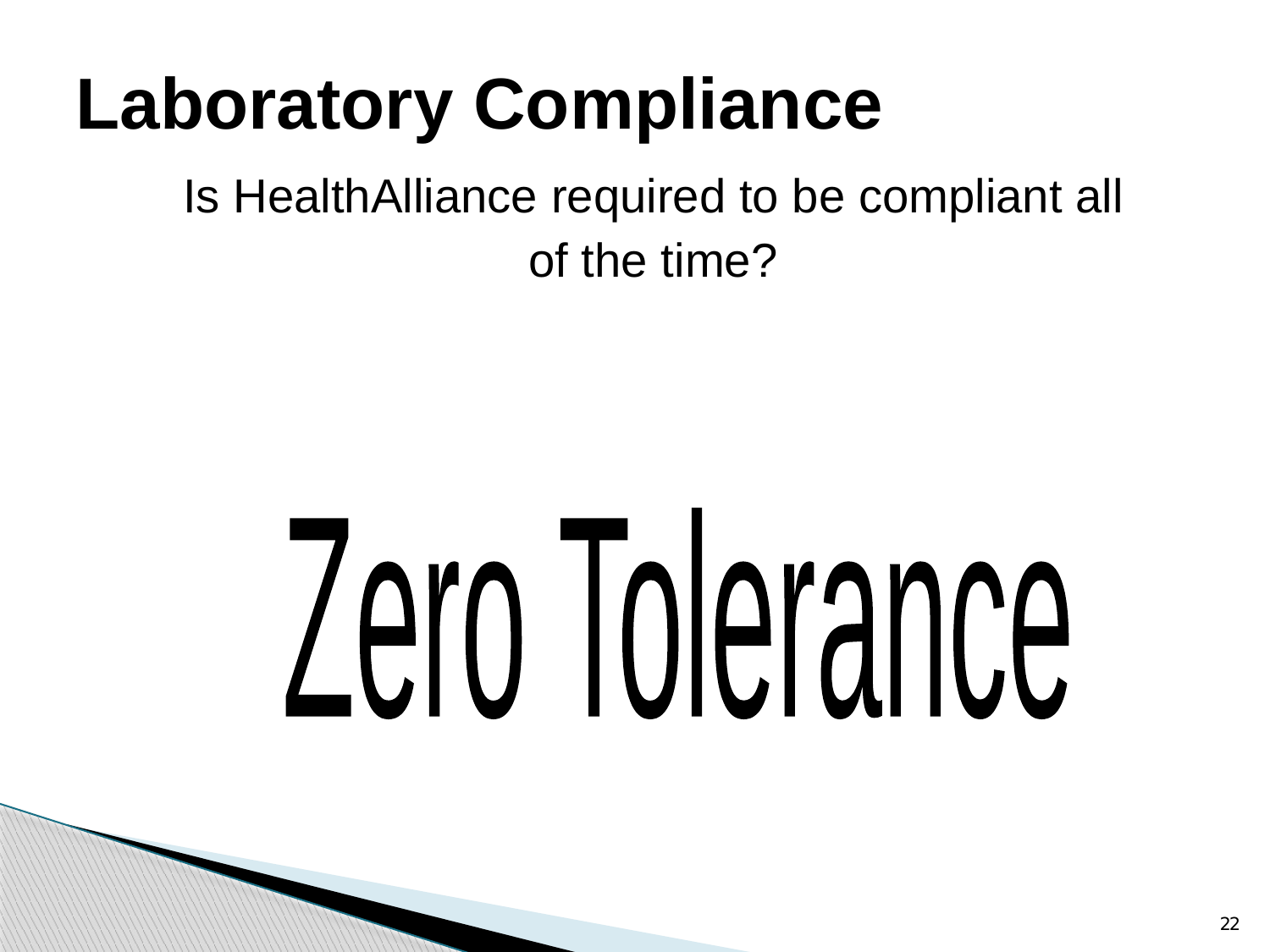

# Laboratory Compliance
Is HealthAlliance required to be compliant all
of the time?

Zero Tolerance
22